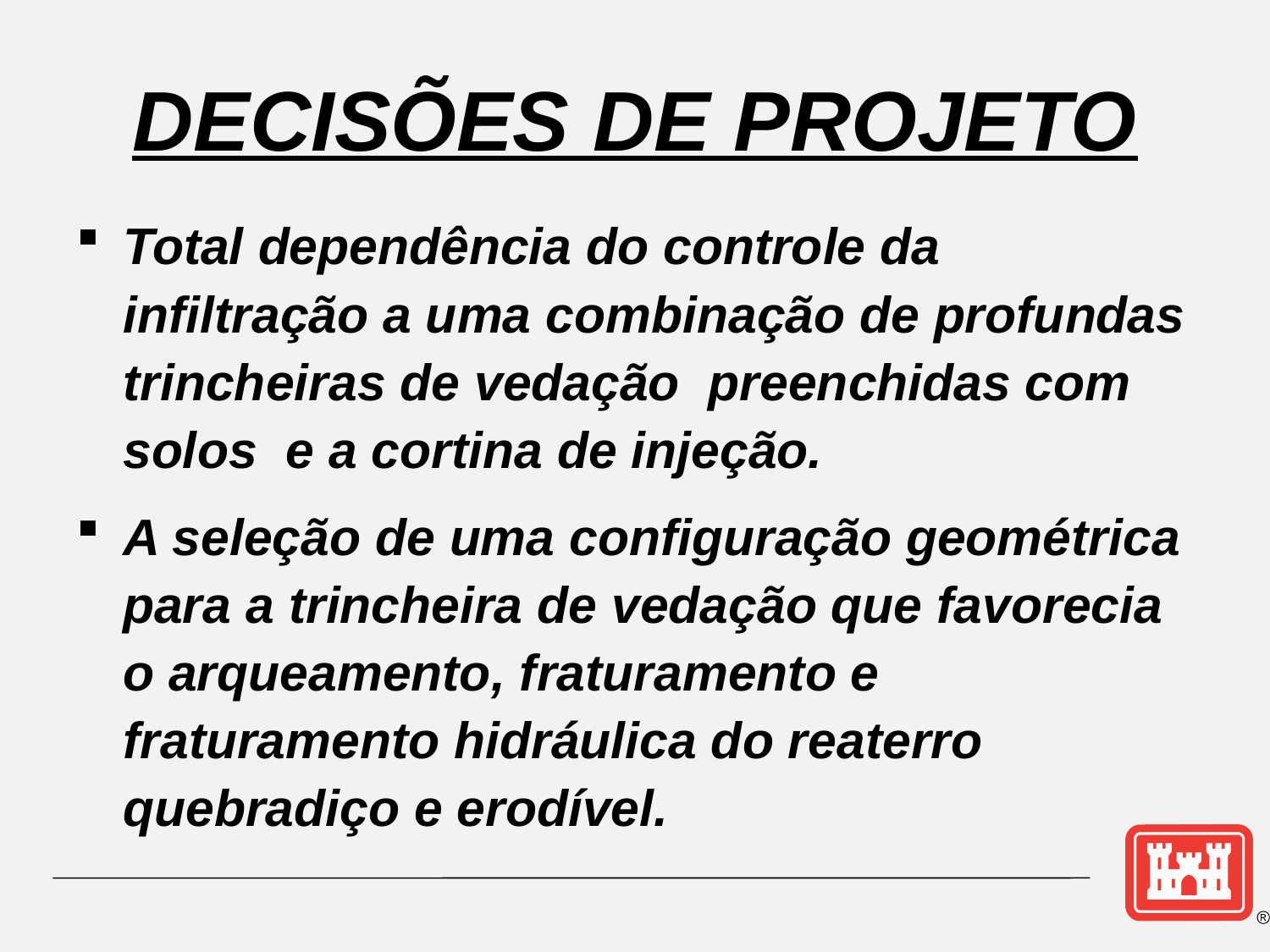

# DECISÕES DE PROJETO
Total dependência do controle da infiltração a uma combinação de profundas trincheiras de vedação  preenchidas com solos  e a cortina de injeção.
A seleção de uma configuração geométrica para a trincheira de vedação que favorecia o arqueamento, fraturamento e fraturamento hidráulica do reaterro quebradiço e erodível.